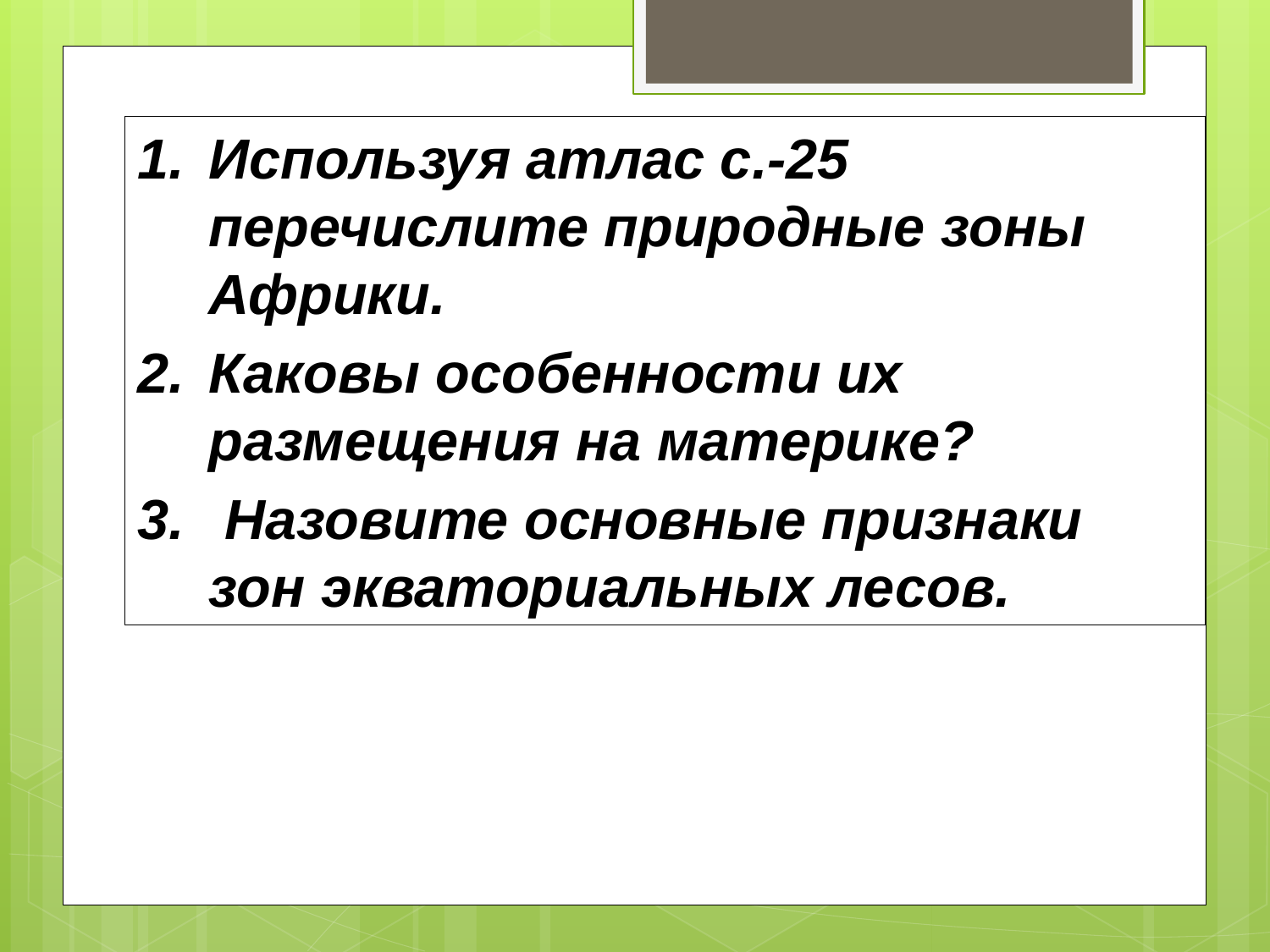

Используя атлас с.-25 перечислите природные зоны Африки.
Каковы особенности их размещения на материке?
 Назовите основные признаки зон экваториальных лесов.